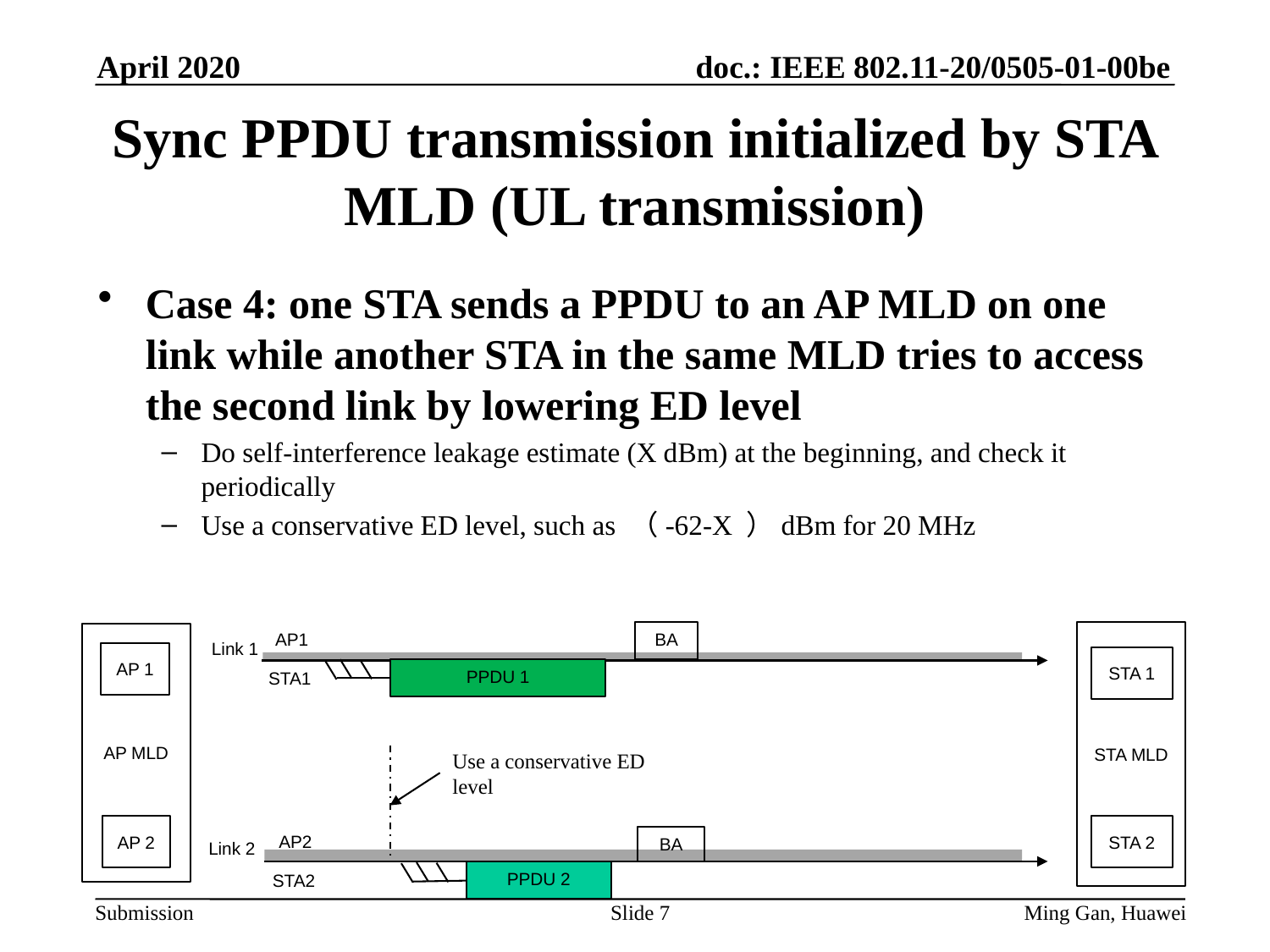

April 2020
# Sync PPDU transmission initialized by STA MLD (UL transmission)
Case 4: one STA sends a PPDU to an AP MLD on one link while another STA in the same MLD tries to access the second link by lowering ED level
Do self-interference leakage estimate (X dBm) at the beginning, and check it periodically
Use a conservative ED level, such as （-62-X ）dBm for 20 MHz
BA
STA MLD
AP1
AP MLD
Link 1
AP 1
STA 1

PPDU 1
STA1
Use a conservative ED level
AP 2
STA 2
AP2
BA
Link 2

PPDU 2
STA2
Slide 7
Ming Gan, Huawei